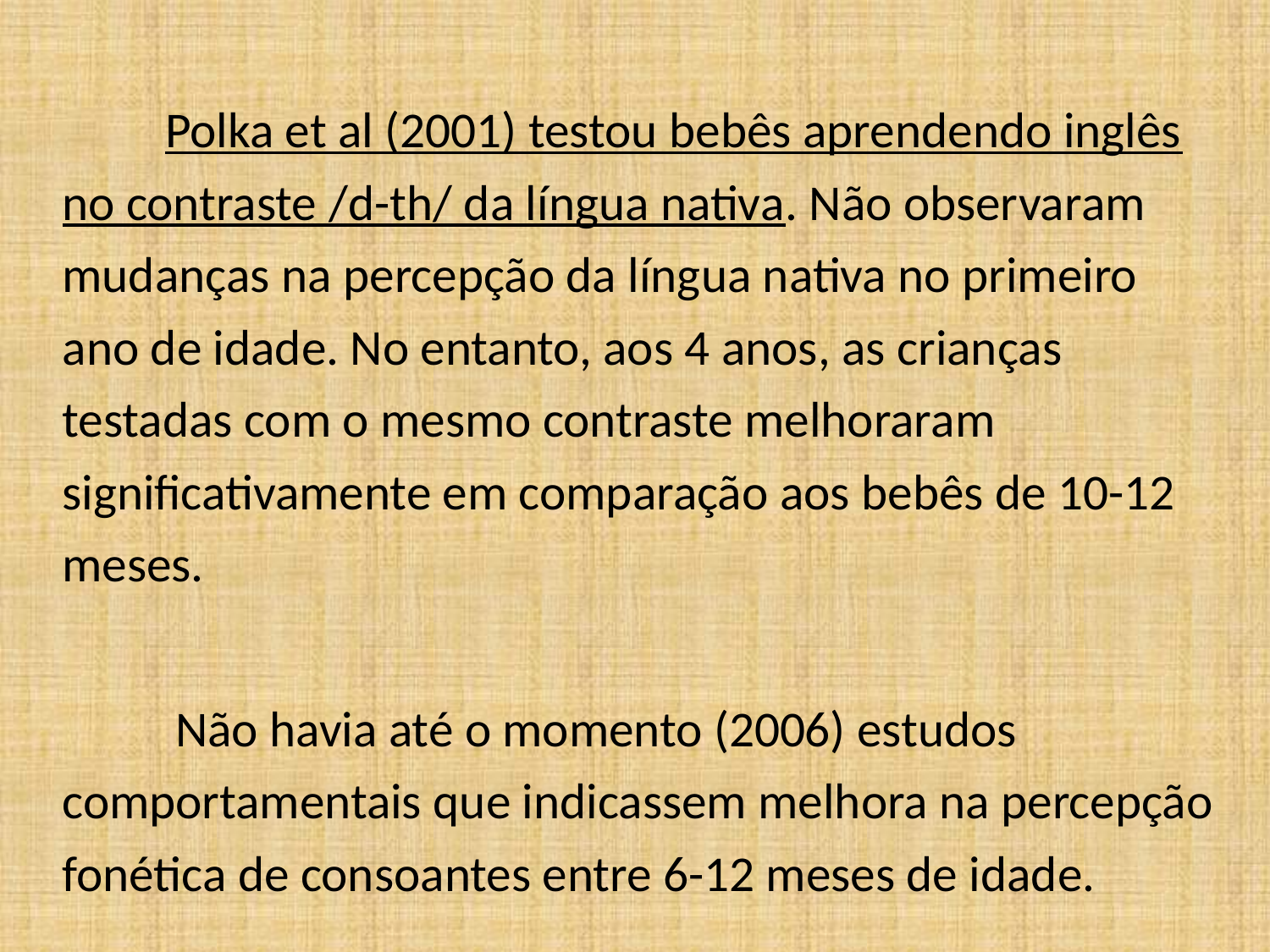

Polka et al (2001) testou bebês aprendendo inglês no contraste /d-th/ da língua nativa. Não observaram mudanças na percepção da língua nativa no primeiro ano de idade. No entanto, aos 4 anos, as crianças testadas com o mesmo contraste melhoraram significativamente em comparação aos bebês de 10-12 meses.

	Não havia até o momento (2006) estudos comportamentais que indicassem melhora na percepção fonética de consoantes entre 6-12 meses de idade.